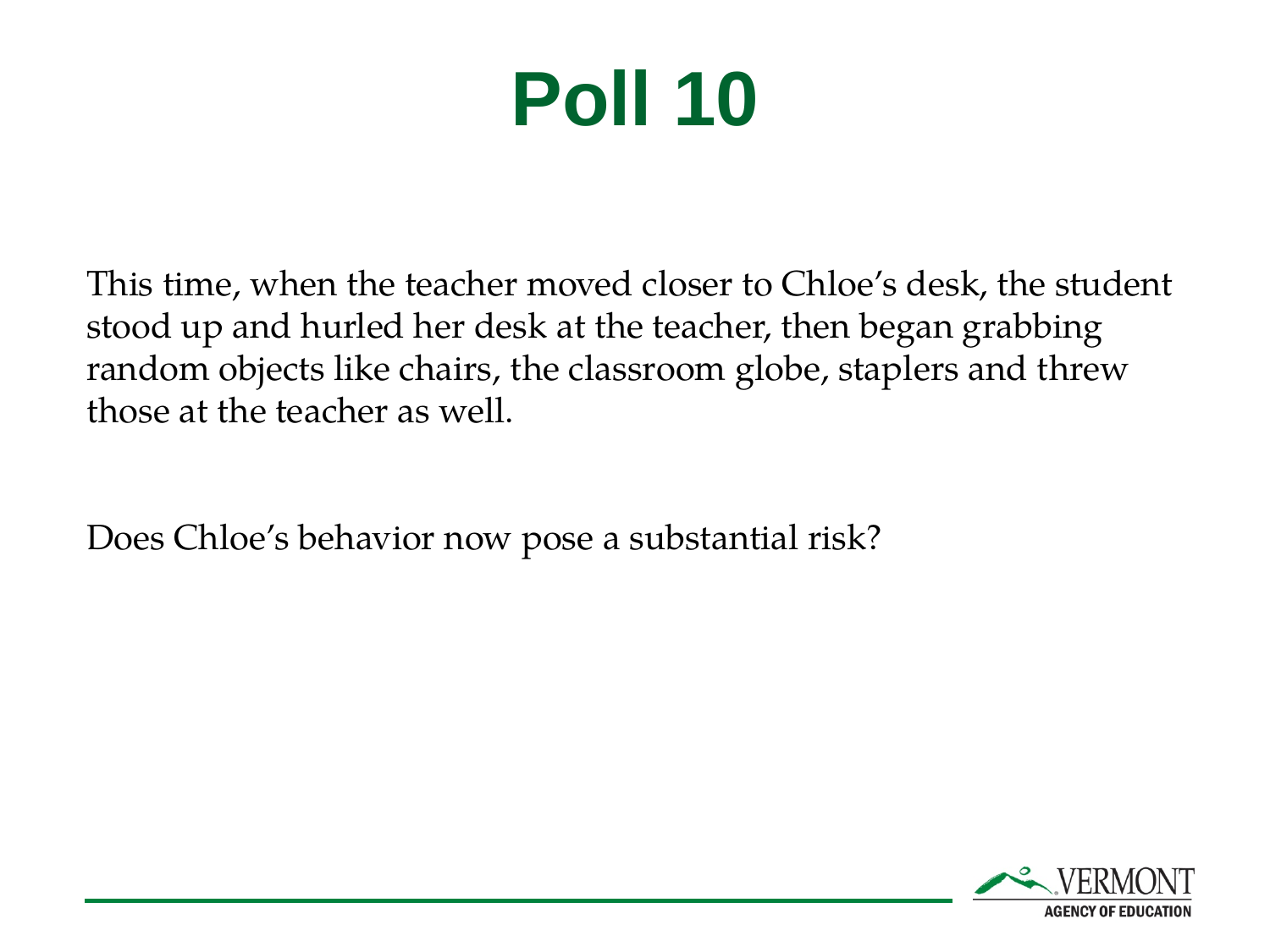

# Poll 10
This time, when the teacher moved closer to Chloe’s desk, the student stood up and hurled her desk at the teacher, then began grabbing random objects like chairs, the classroom globe, staplers and threw those at the teacher as well.

Does Chloe’s behavior now pose a substantial risk?